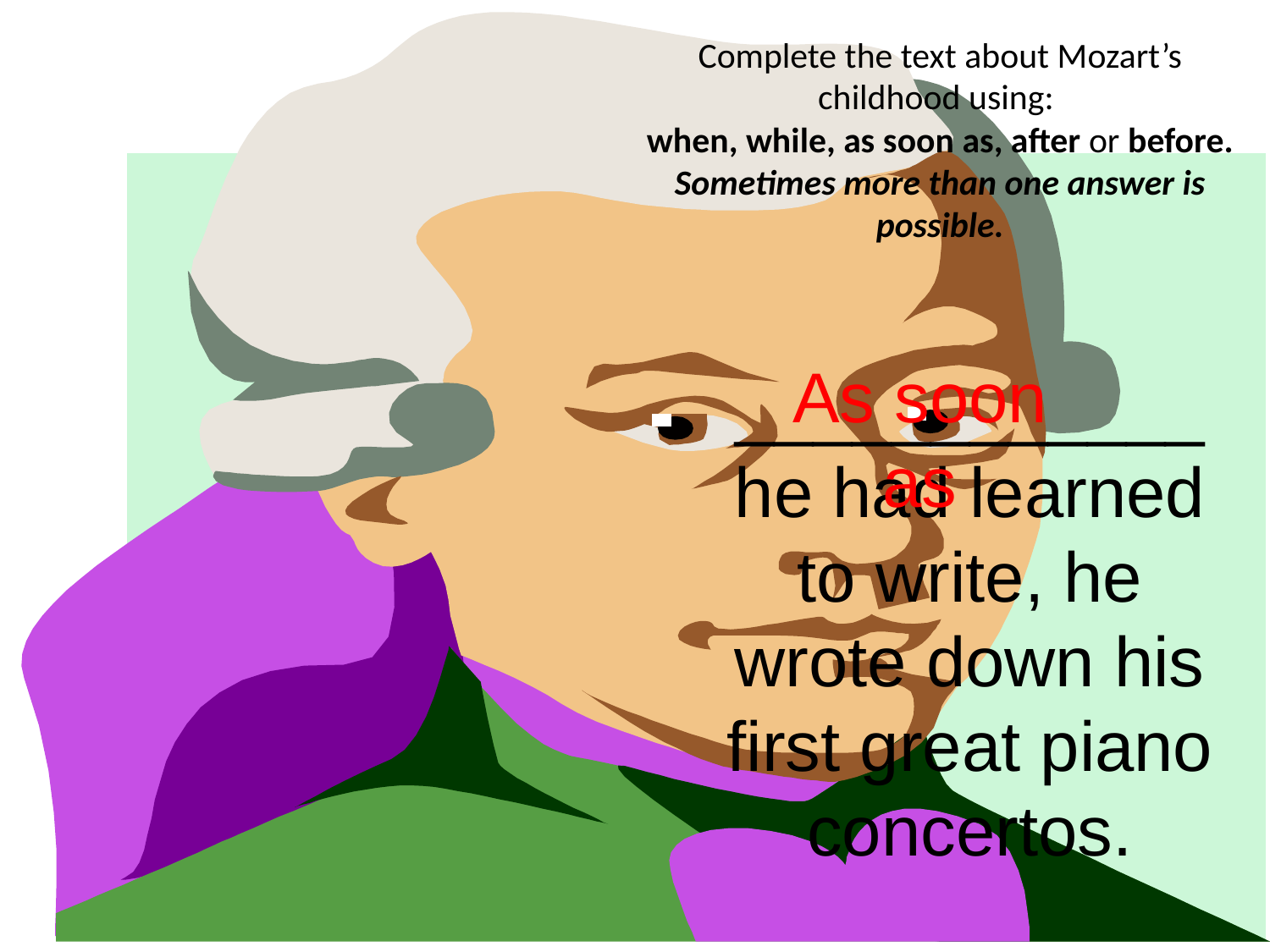

Complete the text about Mozart’s childhood using:
 when, while, as soon as, after or before.  Sometimes more than one answer is possible.
As soon as
____________ he had learned to write, he wrote down his first great piano concertos.